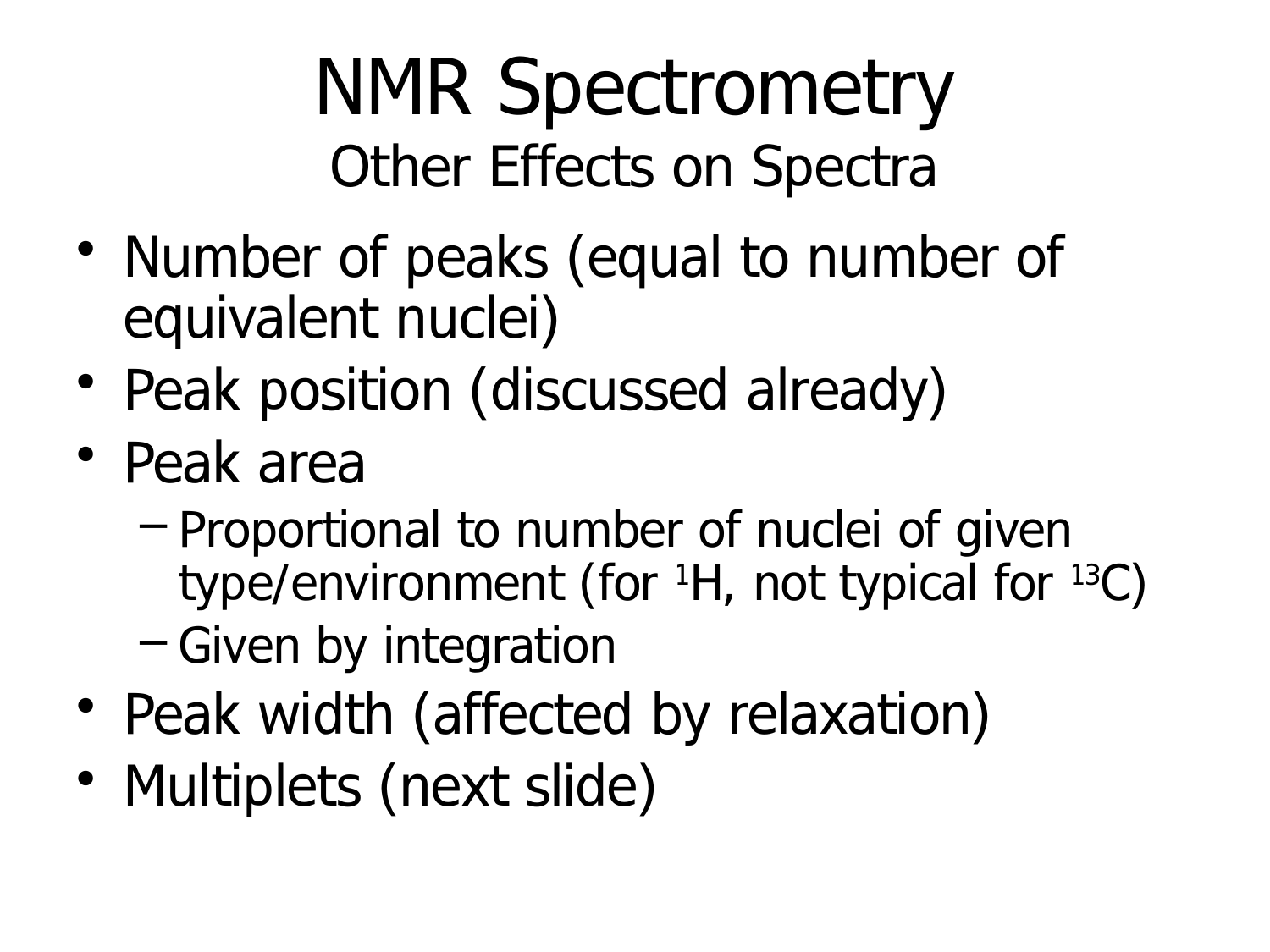

# NMR Spectrometry Other Effects on Spectra
Number of peaks (equal to number of equivalent nuclei)
Peak position (discussed already)
Peak area
Proportional to number of nuclei of given type/environment (for 1H, not typical for 13C)
Given by integration
Peak width (affected by relaxation)
Multiplets (next slide)